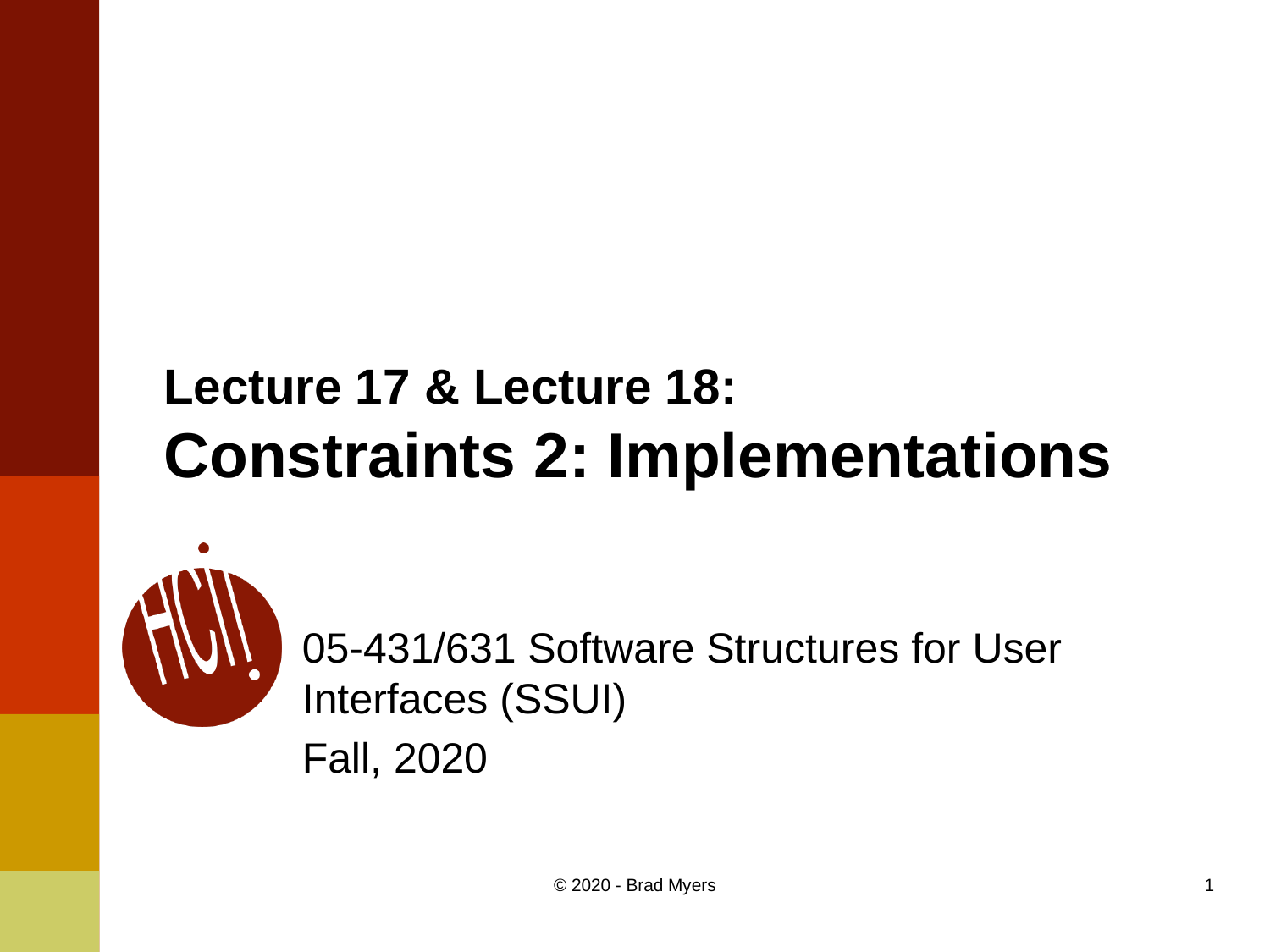

# Lecture 17 & Lecture 18: Constraints 2: Implementations
05-431/631 Software Structures for User Interfaces (SSUI)
Fall, 2020
© 2020 - Brad Myers
1